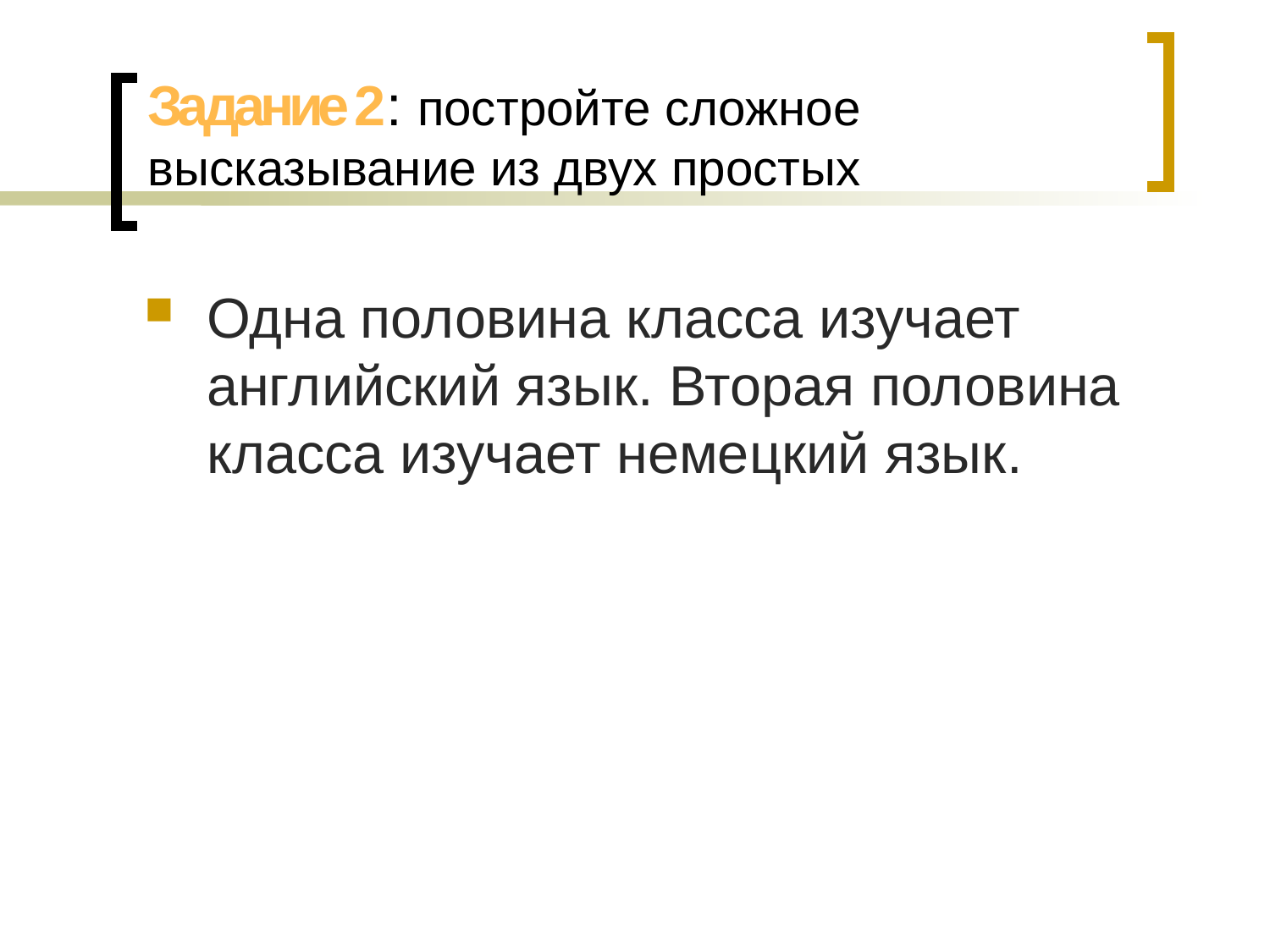

# Задание 2: постройте сложное высказывание из двух простых
Одна половина класса изучает английский язык. Вторая половина класса изучает немецкий язык.